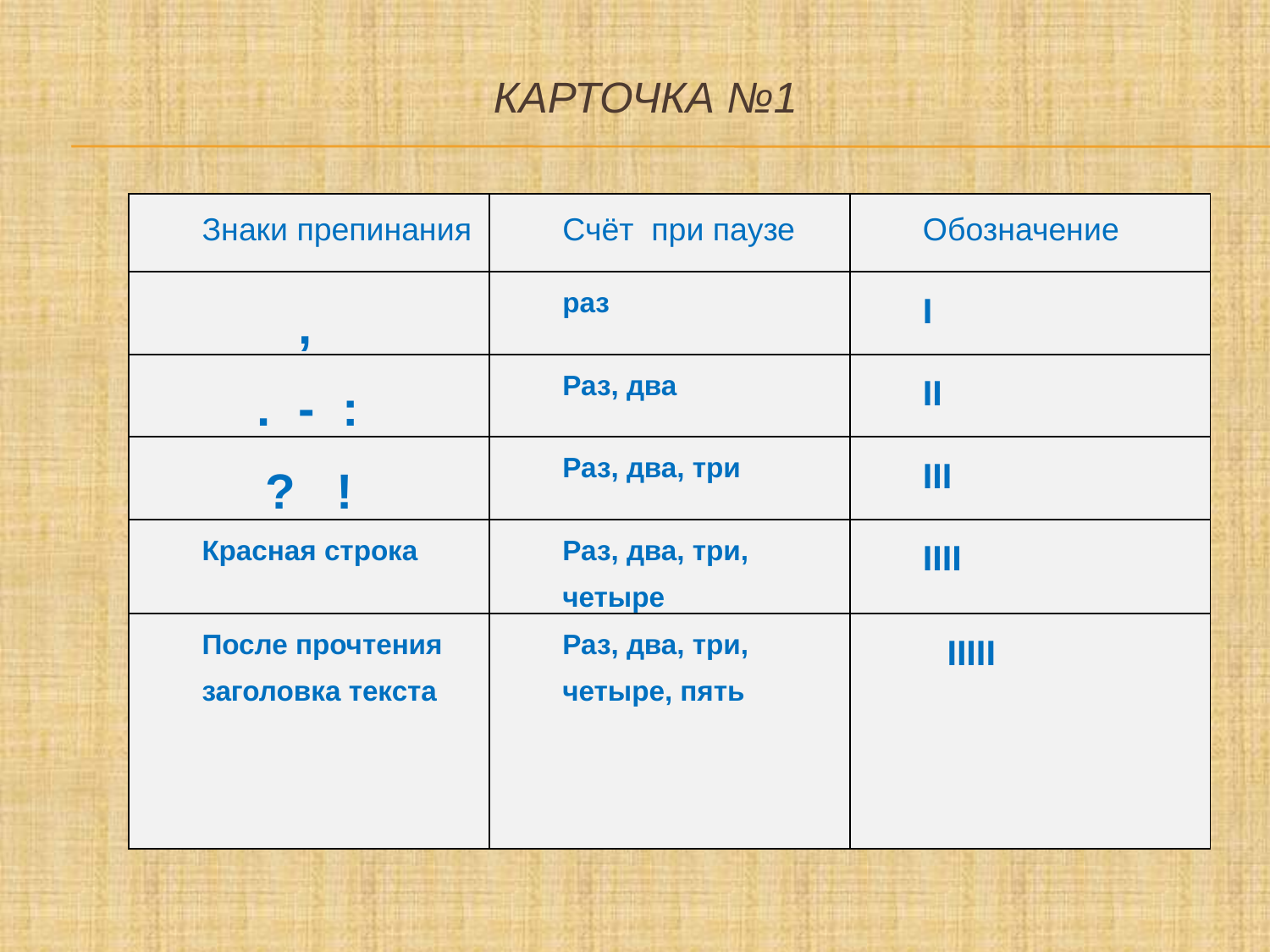

# Карточка №1
| Знаки препинания | Счёт при паузе | Обозначение |
| --- | --- | --- |
| , | раз | I |
| . - : | Раз, два | II |
| ? ! | Раз, два, три | III |
| Красная строка | Раз, два, три, четыре | IIII |
| После прочтения заголовка текста | Раз, два, три, четыре, пять | IIIII |